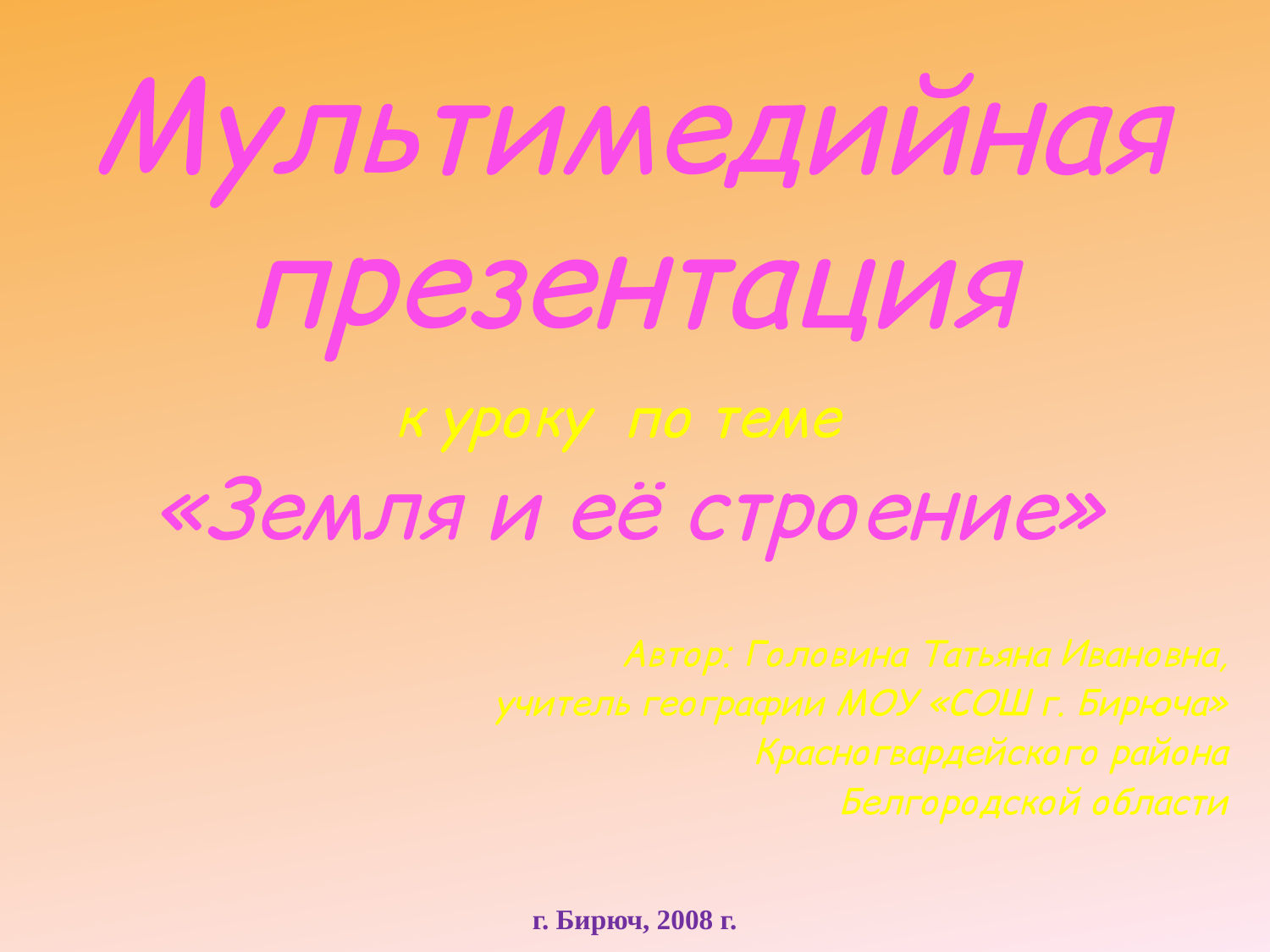

# Мультимедийная презентация к уроку  по теме «Земля и её строение»

Автор: Головина Татьяна Ивановна,
учитель географии МОУ «СОШ г. Бирюча»
Красногвардейского района
Белгородской области
г. Бирюч, 2008 г.